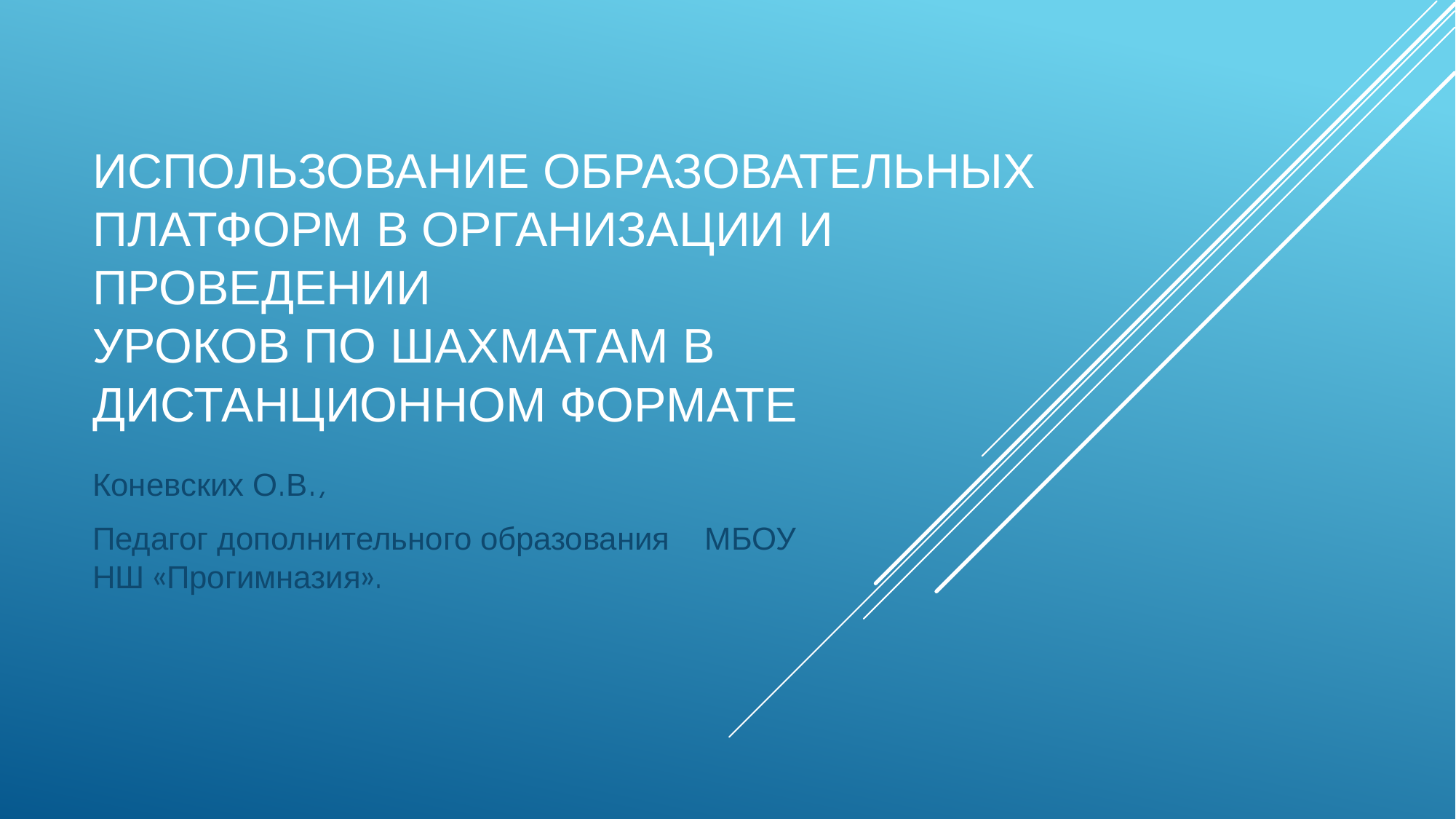

# Использование образовательных платформ в организации и проведении уроков по шахматам в дистанционном формате
Коневских О.В.,
Педагог дополнительного образования    МБОУ НШ «Прогимназия».